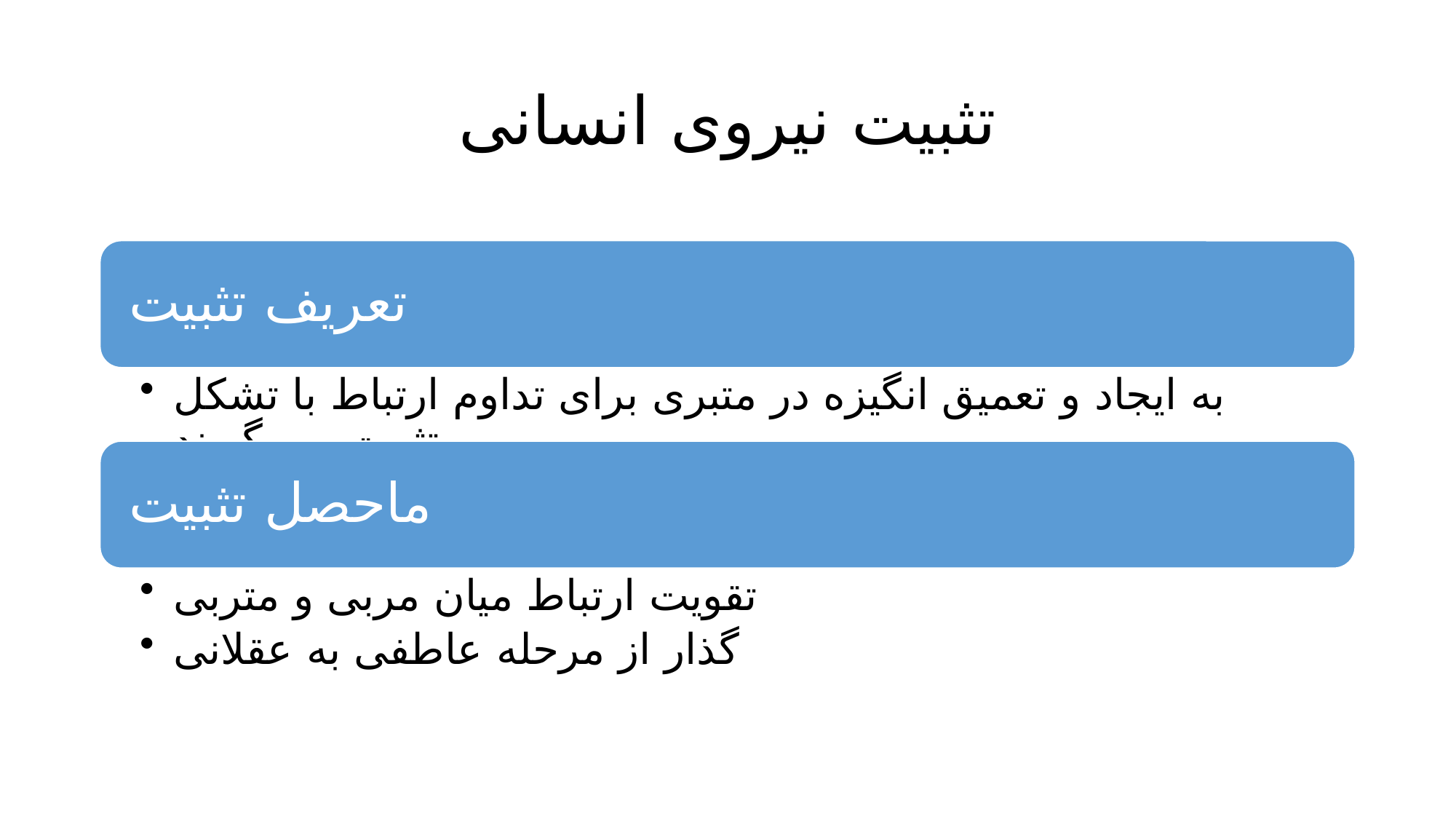

# تثبیت نیروی انسانی
تعریف تثبیت
به ایجاد و تعمیق انگیزه در متبری برای تداوم ارتباط با تشکل تثبیت می گویند
ماحصل تثبیت
تقویت ارتباط میان مربی و متربی
گذار از مرحله عاطفی به عقلانی